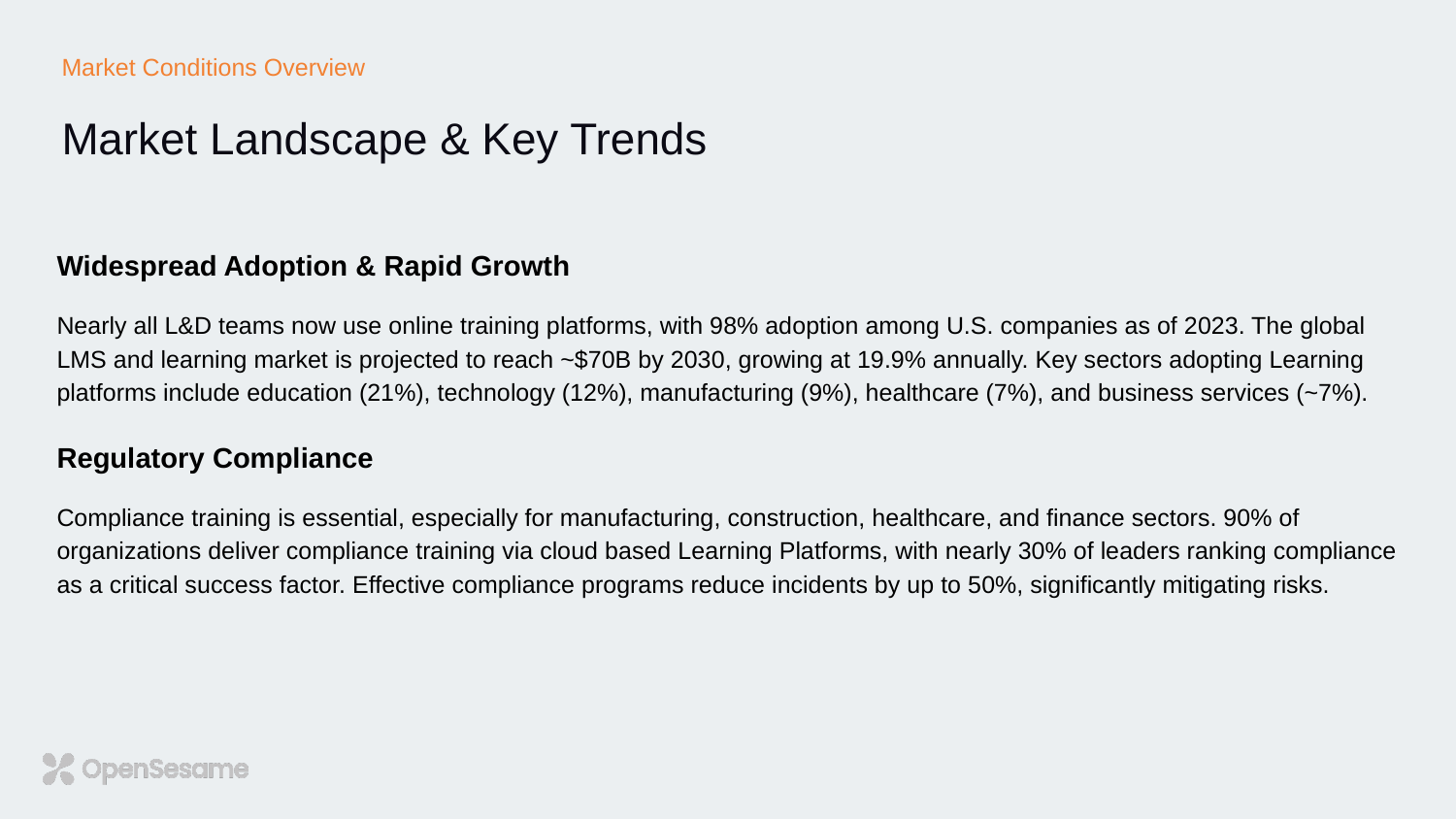

# Market Conditions Overview

Market Landscape & Key Trends
Widespread Adoption & Rapid Growth
Nearly all L&D teams now use online training platforms, with 98% adoption among U.S. companies as of 2023. The global LMS and learning market is projected to reach ~$70B by 2030, growing at 19.9% annually. Key sectors adopting Learning platforms include education (21%), technology (12%), manufacturing (9%), healthcare (7%), and business services (~7%).
Regulatory Compliance
Compliance training is essential, especially for manufacturing, construction, healthcare, and finance sectors. 90% of organizations deliver compliance training via cloud based Learning Platforms, with nearly 30% of leaders ranking compliance as a critical success factor. Effective compliance programs reduce incidents by up to 50%, significantly mitigating risks.